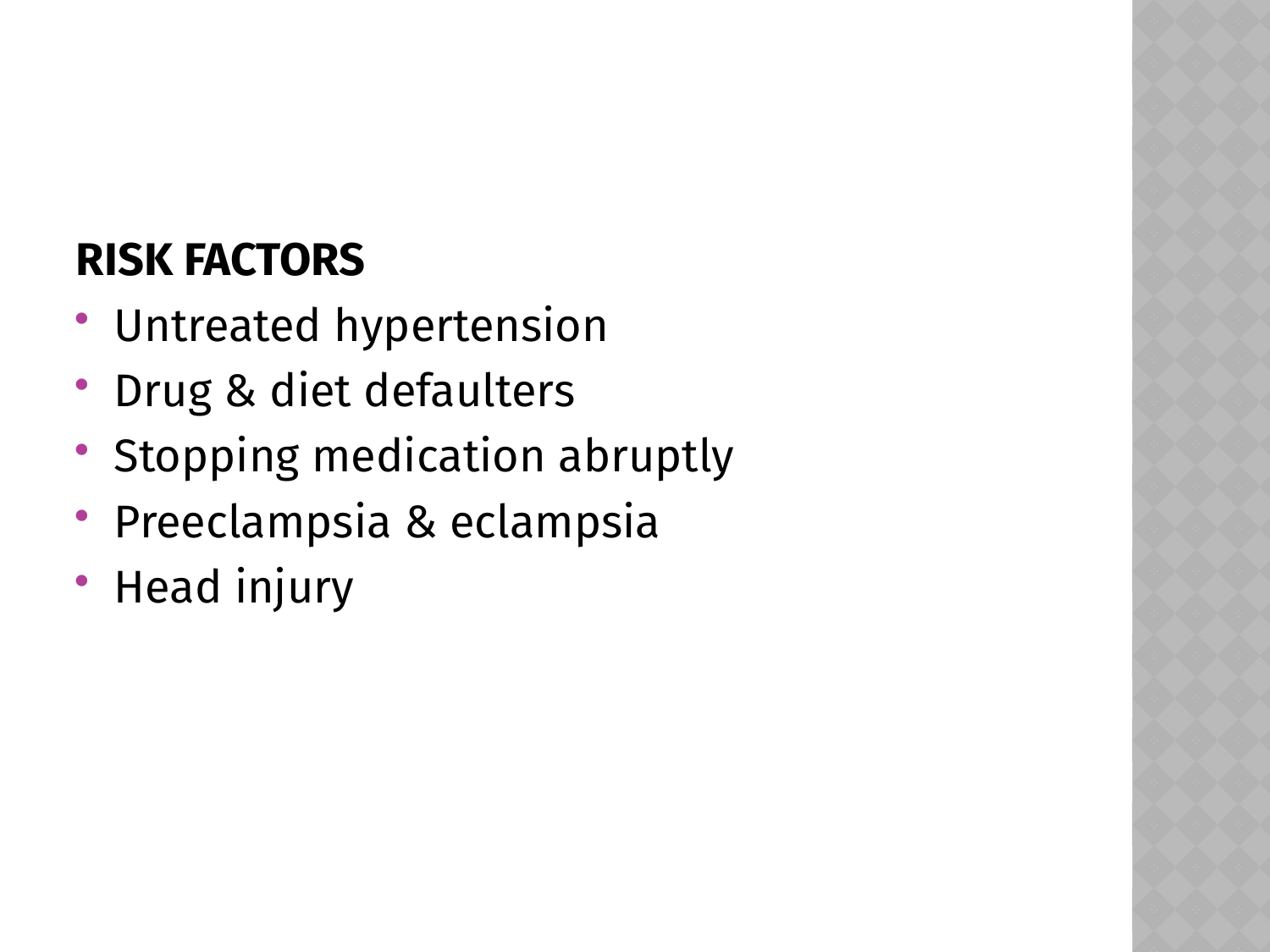

#
RISK FACTORS
Untreated hypertension
Drug & diet defaulters
Stopping medication abruptly
Preeclampsia & eclampsia
Head injury